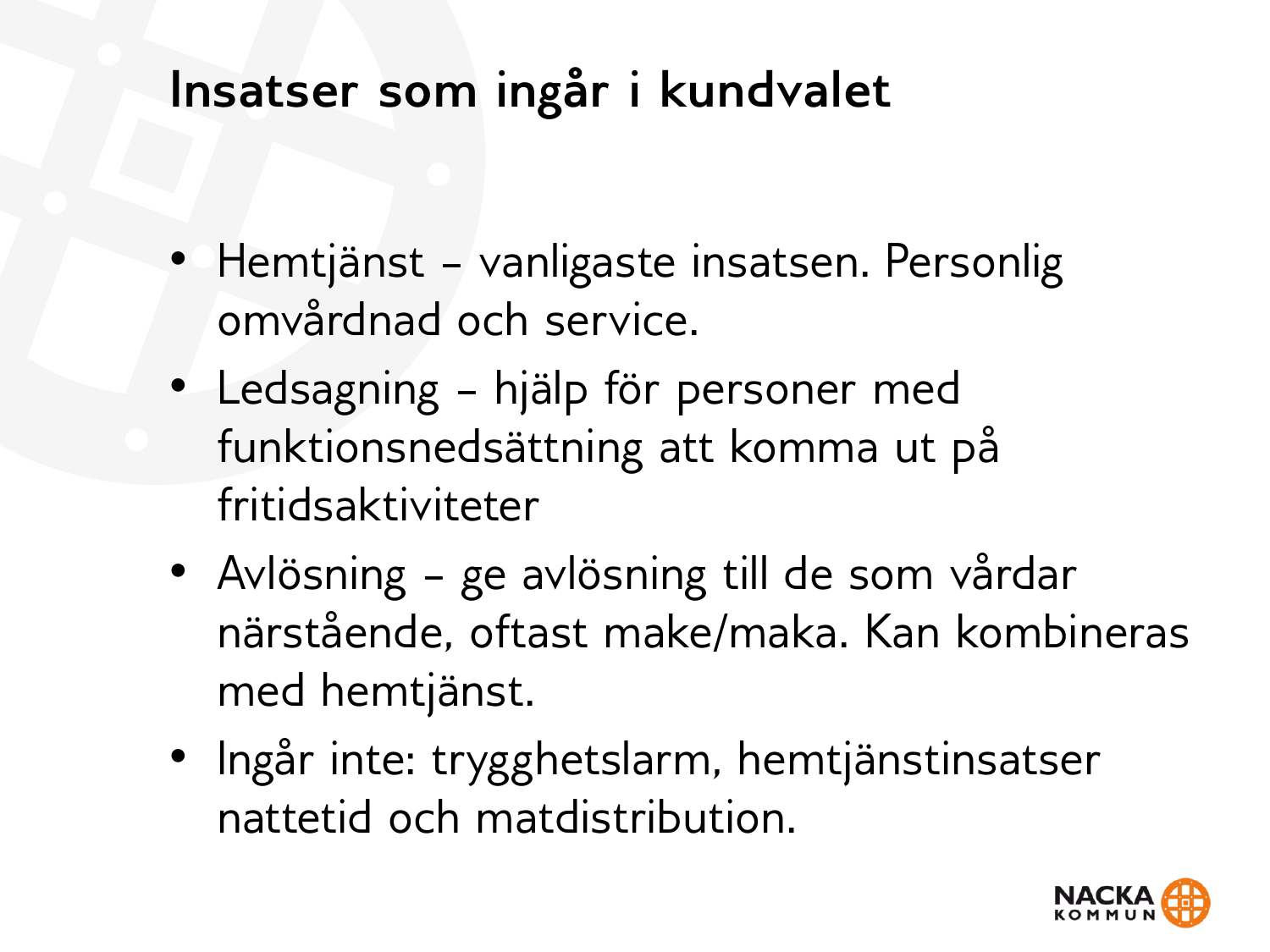

# Insatser som ingår i kundvalet
Hemtjänst – vanligaste insatsen. Personlig omvårdnad och service.
Ledsagning – hjälp för personer med funktionsnedsättning att komma ut på fritidsaktiviteter
Avlösning – ge avlösning till de som vårdar närstående, oftast make/maka. Kan kombineras med hemtjänst.
Ingår inte: trygghetslarm, hemtjänstinsatser nattetid och matdistribution.